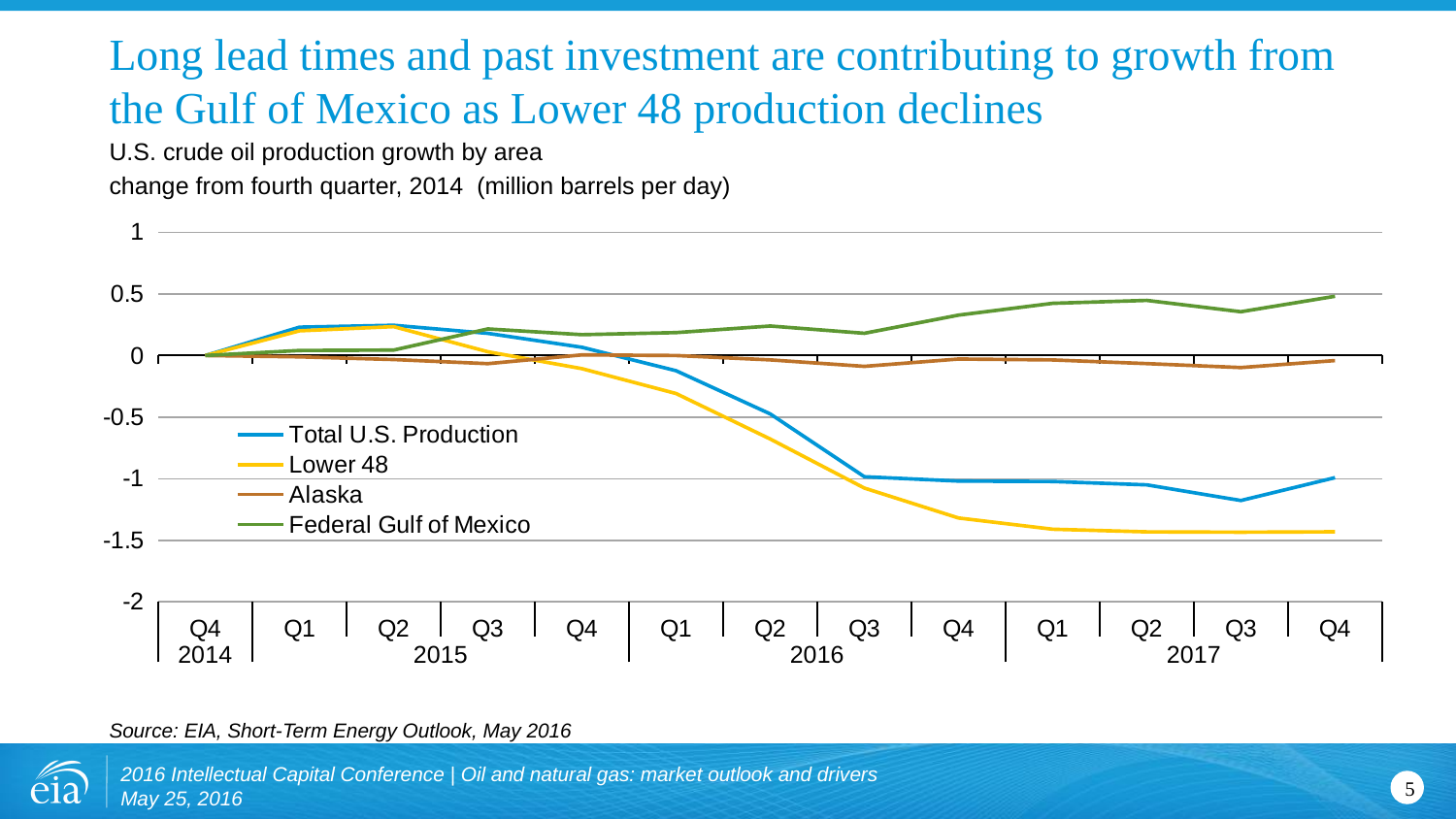

# Long lead times and past investment are contributing to growth from the Gulf of Mexico as Lower 48 production declines
U.S. crude oil production growth by area
change from fourth quarter, 2014  (million barrels per day)

### Chart

| Category | Total U.S. Production | Lower 48 | Alaska | Federal Gulf of Mexico |
|---|---|---|---|---|
| Q4 | 0.0 | 0.0 | 0.0 | 0.0 |
| Q1 | 0.23002476739999977 | 0.2002753443999996 | -0.010840333330000007 | 0.04058999320000001 |
| Q2 | 0.24530568169999967 | 0.2340830758000001 | -0.03289142856999999 | 0.04411427130000001 |
| Q3 | 0.17986939130000046 | 0.03034156300000035 | -0.06621311956999998 | 0.21574118470000014 |
| Q4 | 0.0668678260999993 | -0.10692432829999987 | 0.004734347830000041 | 0.1690580434000002 |
| Q1 | -0.12344163350000059 | -0.3087376665999999 | -0.00034482988999995356 | 0.1856410998 |
| Q2 | -0.4742575639000002 | -0.6779734223 | -0.03552365481000003 | 0.23923974130000003 |
| Q3 | -0.9843414674000002 | -1.0766483071000001 | -0.08808647747999998 | 0.18039340020000005 |
| Q4 | -1.0199620868999997 | -1.3192548466999998 | -0.028406256760000026 | 0.32769916340000016 |
| Q1 | -1.0229361548 | -1.4102525765999996 | -0.03598986800999998 | 0.4233064863 |
| Q2 | -1.0504357799000008 | -1.4318173975999997 | -0.06570349813999998 | 0.44708523980000003 |
| Q3 | -1.1774492173999995 | -1.4346122215000001 | -0.09807311209000003 | 0.3552363632000002 |
| Q4 | -0.9917049564999996 | -1.4312383675999998 | -0.04125144157999999 | 0.4807848842 |
Source: EIA, Short-Term Energy Outlook, May 2016
2016 Intellectual Capital Conference | Oil and natural gas: market outlook and drivers May 25, 2016
5